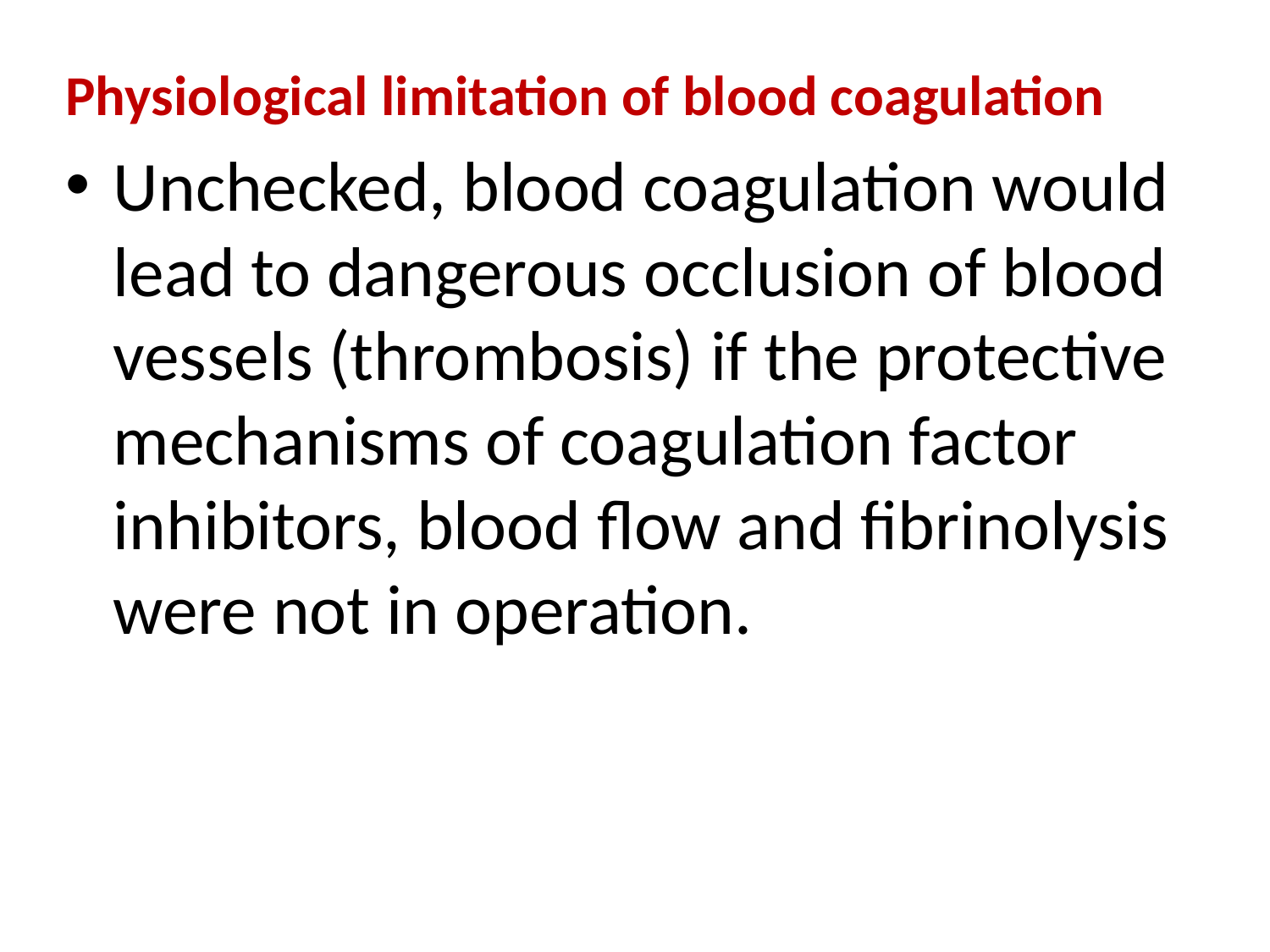

Physiological limitation of blood coagulation
Unchecked, blood coagulation would lead to dangerous occlusion of blood vessels (thrombosis) if the protective mechanisms of coagulation factor inhibitors, blood flow and fibrinolysis were not in operation.